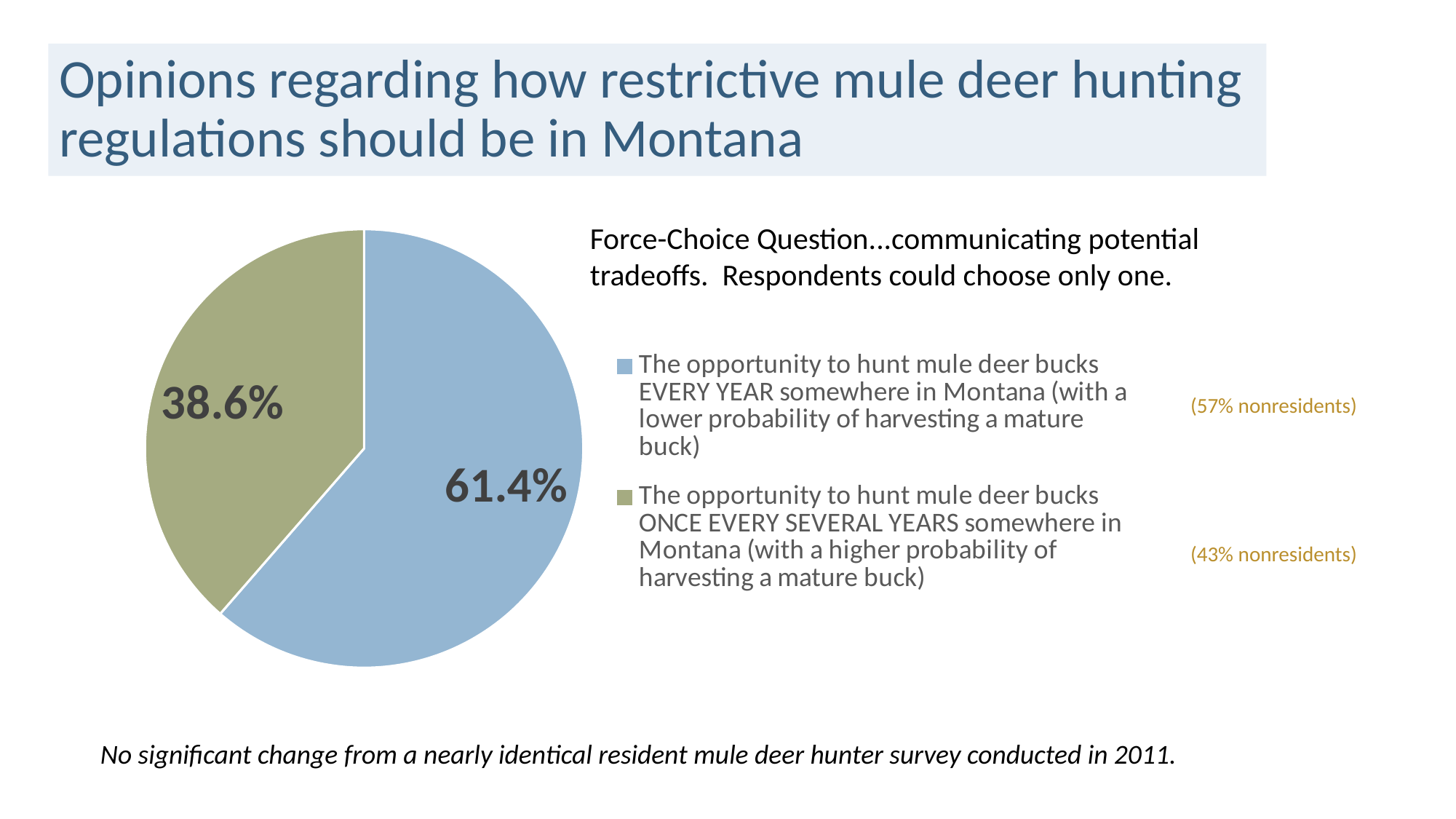

# Opinions regarding how restrictive mule deer hunting regulations should be in Montana

### Chart

| Category | Column2 |
|---|---|
| The opportunity to hunt mule deer bucks EVERY YEAR somewhere in Montana (with a lower probability of harvesting a mature buck)  | 0.614 |
| The opportunity to hunt mule deer bucks ONCE EVERY SEVERAL YEARS somewhere in Montana (with a higher probability of harvesting a mature buck) | 0.386 |
Force-Choice Question...communicating potential tradeoffs.  Respondents could choose only one.
    (57% nonresidents)
    (43% nonresidents)
No significant change from a nearly identical resident mule deer hunter survey conducted in 2011.